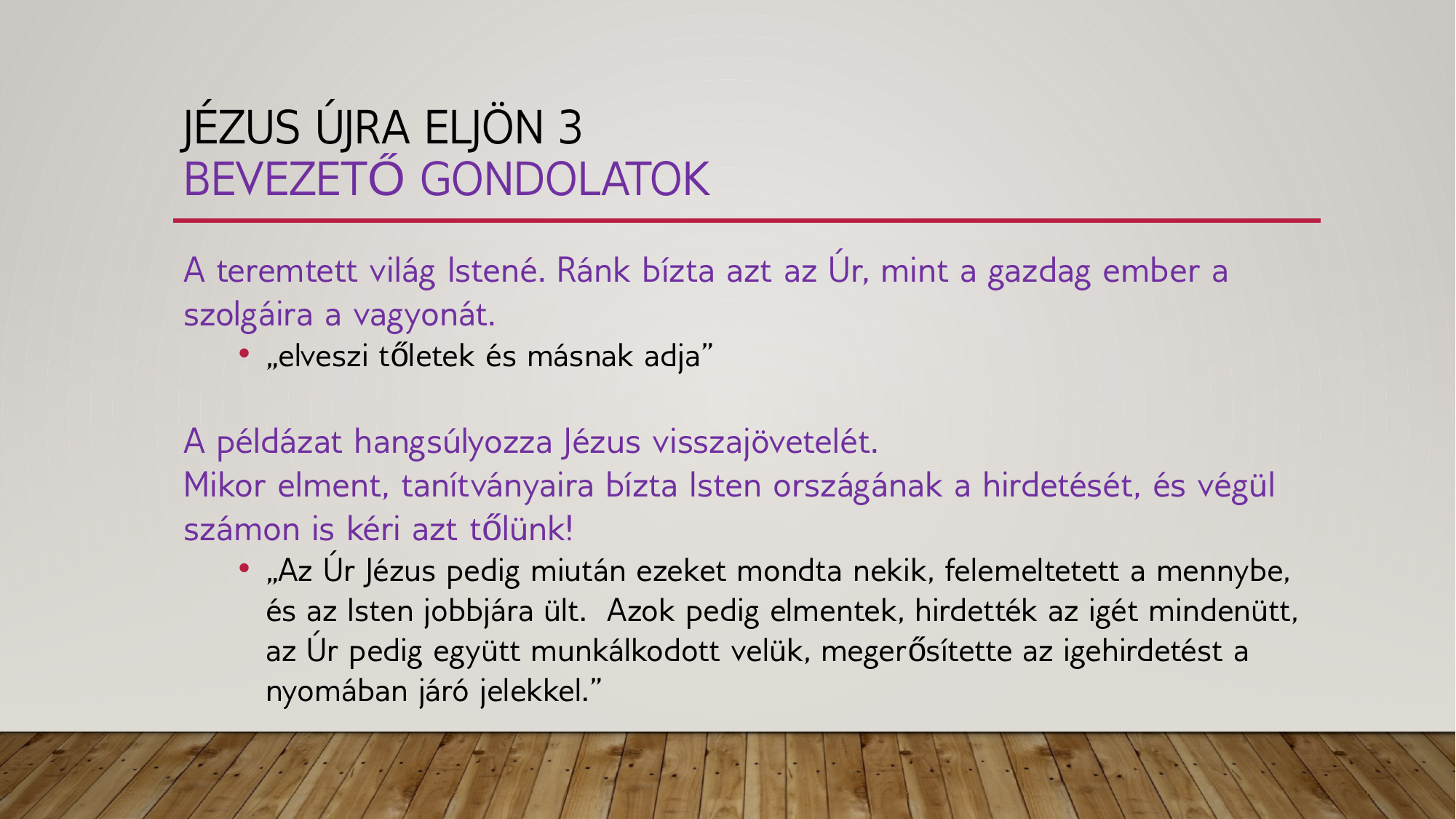

# Jézus újra eljön 3 bevezető gondolatok
A teremtett világ Istené. Ránk bízta azt az Úr, mint a gazdag ember a szolgáira a vagyonát.
„elveszi tőletek és másnak adja”

A példázat hangsúlyozza Jézus visszajövetelét.
Mikor elment, tanítványaira bízta Isten országának a hirdetését, és végül számon is kéri azt tőlünk!
„Az Úr Jézus pedig miután ezeket mondta nekik, felemeltetett a mennybe, és az Isten jobbjára ült.  Azok pedig elmentek, hirdették az igét mindenütt, az Úr pedig együtt munkálkodott velük, megerősítette az igehirdetést a nyomában járó jelekkel.”